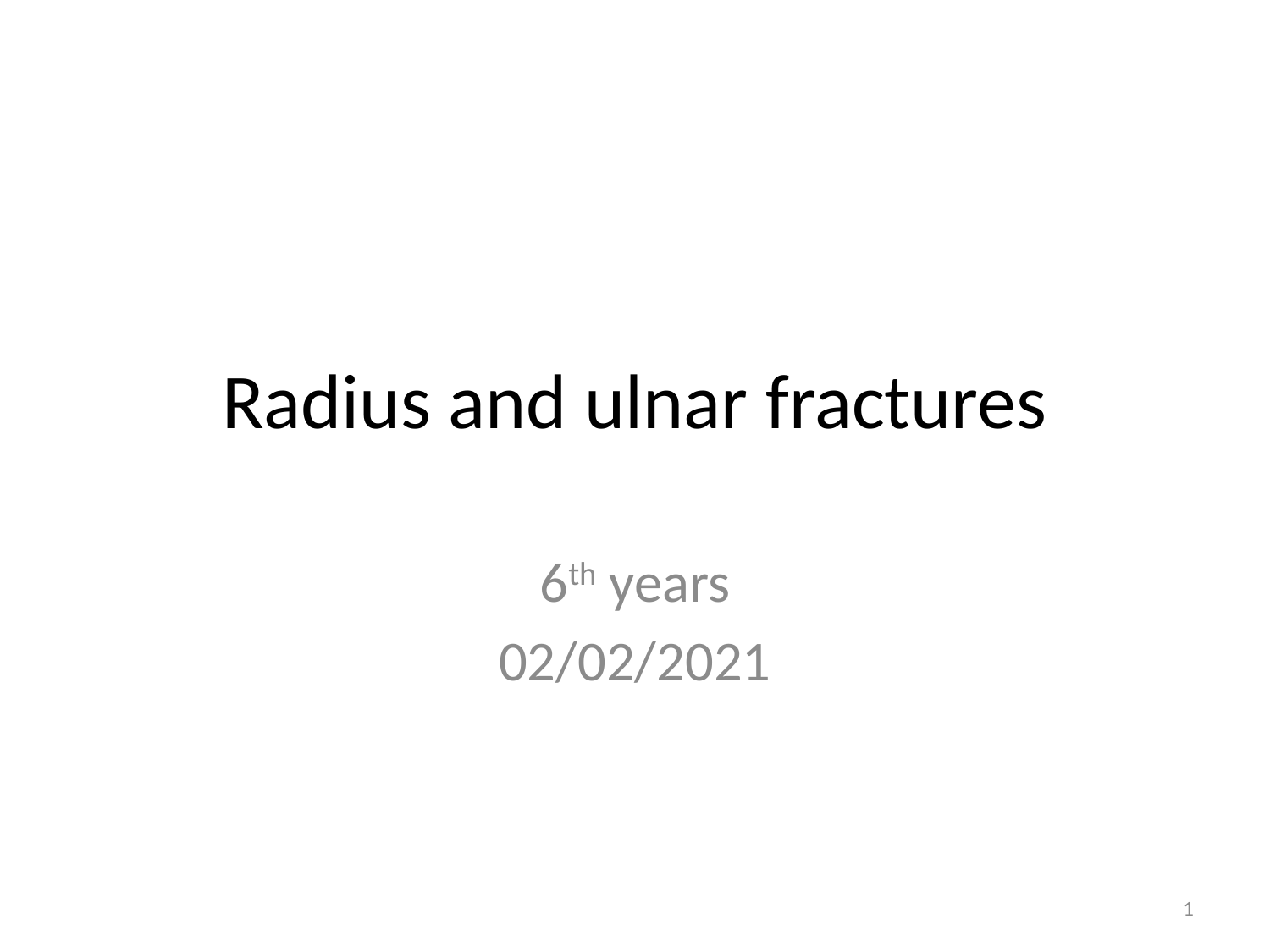

# Radius and ulnar fractures
6th years
02/02/2021
1